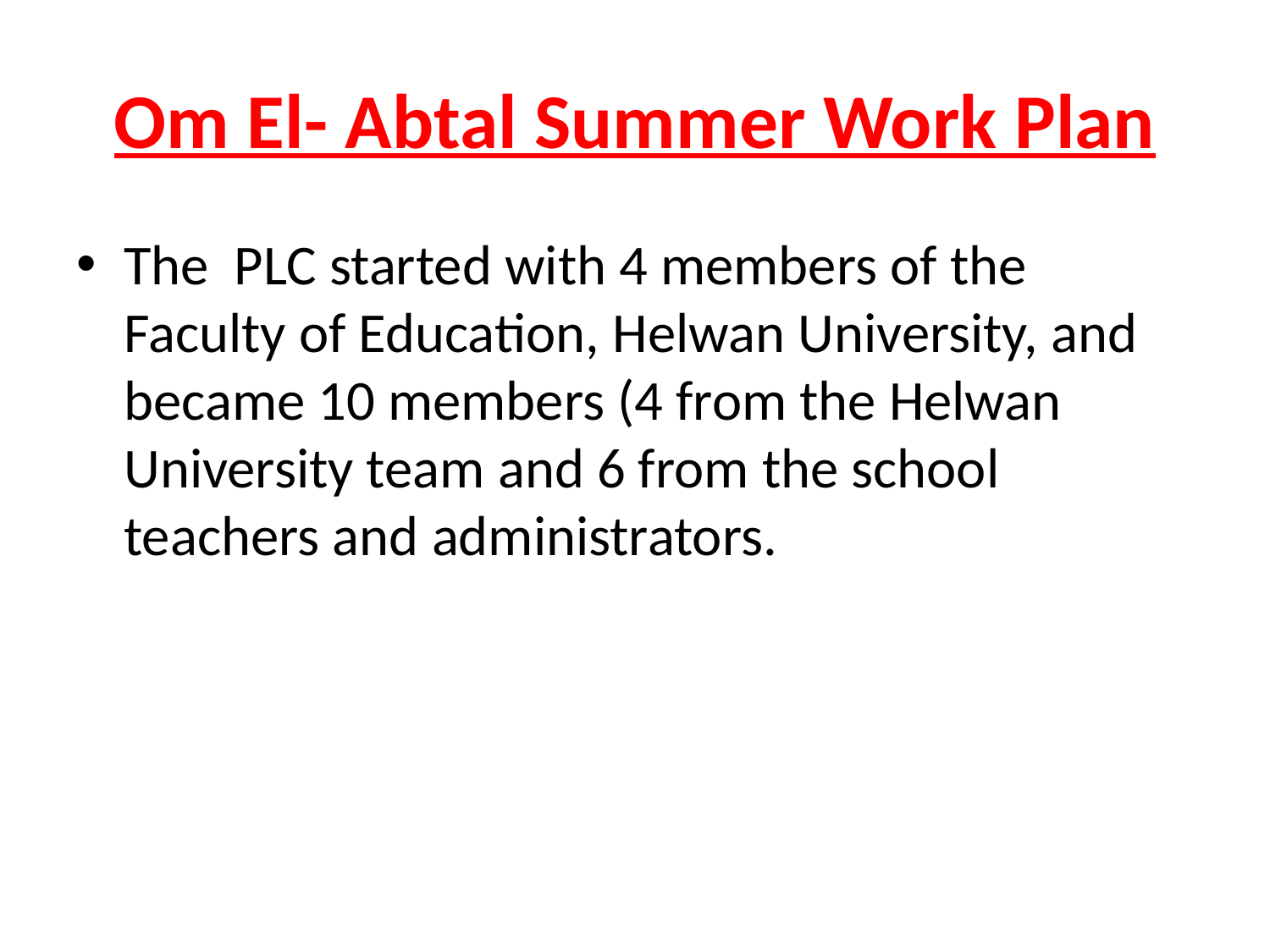

# Om El- Abtal Summer Work Plan
The  PLC started with 4 members of the Faculty of Education, Helwan University, and became 10 members (4 from the Helwan University team and 6 from the school teachers and administrators.